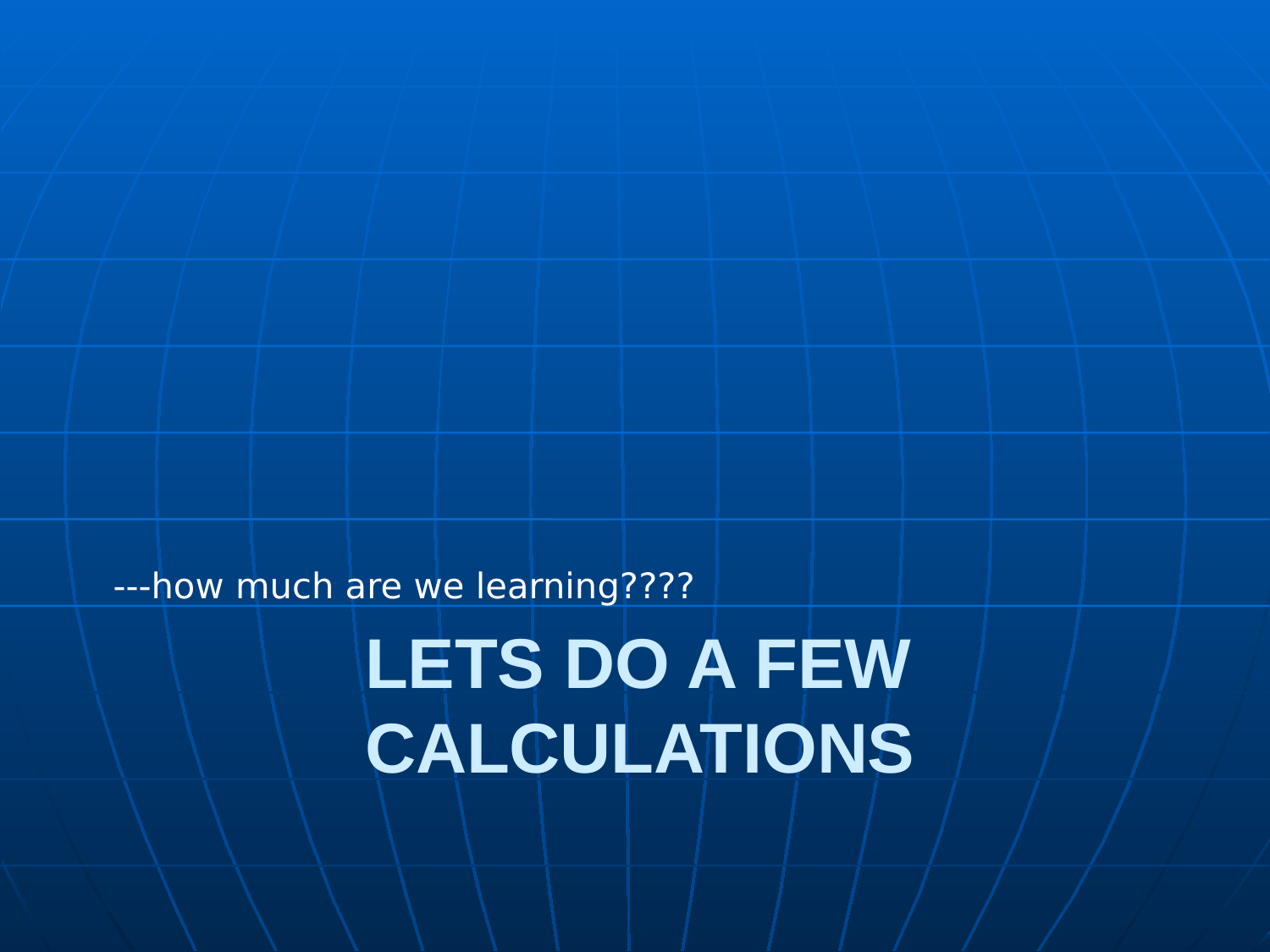

---how much are we learning????
# Lets do a few calculations